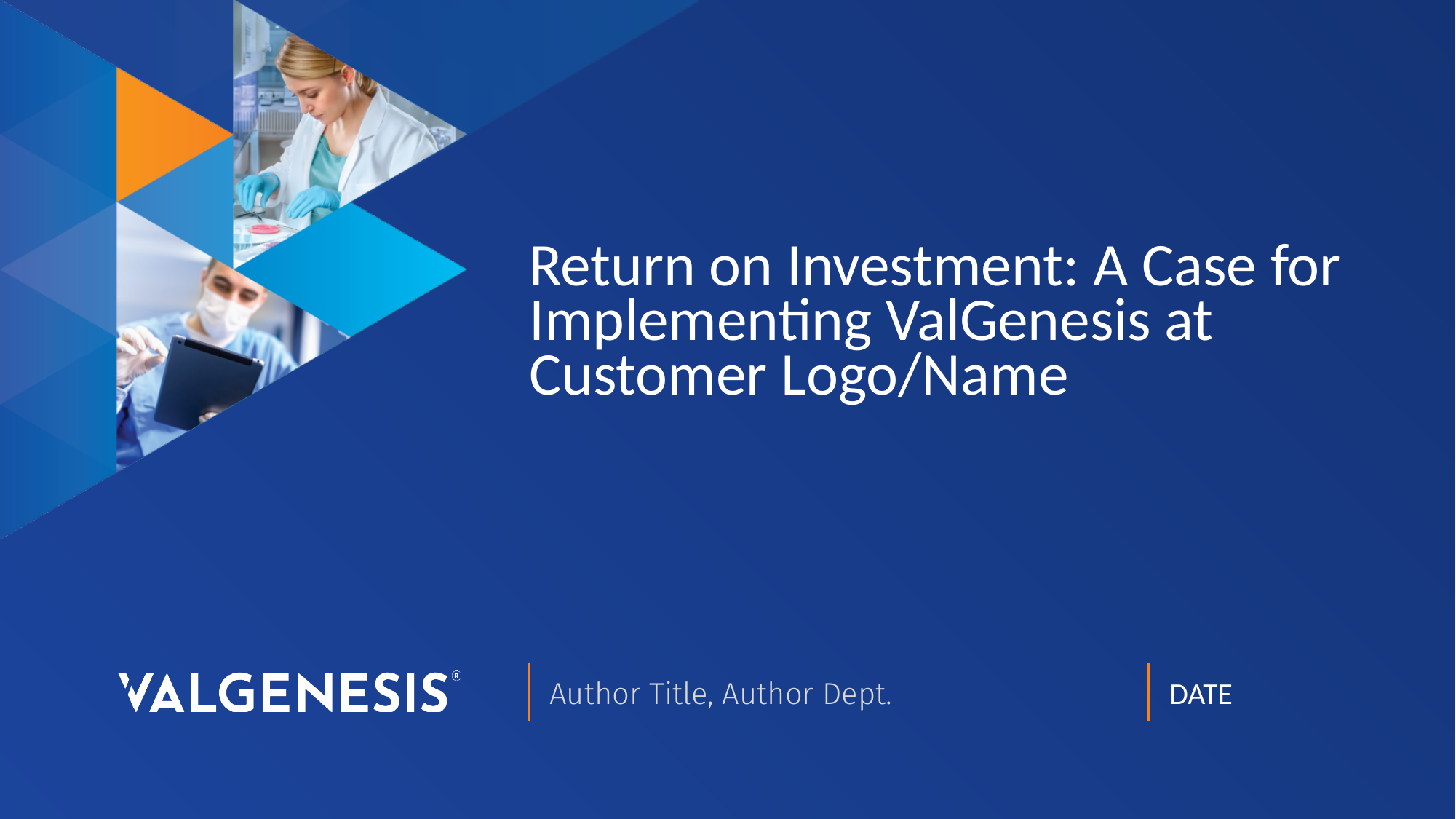

# Return on Investment: A Case for Implementing ValGenesis at Customer Logo/Name
Author Title, Author Dept.
DATE